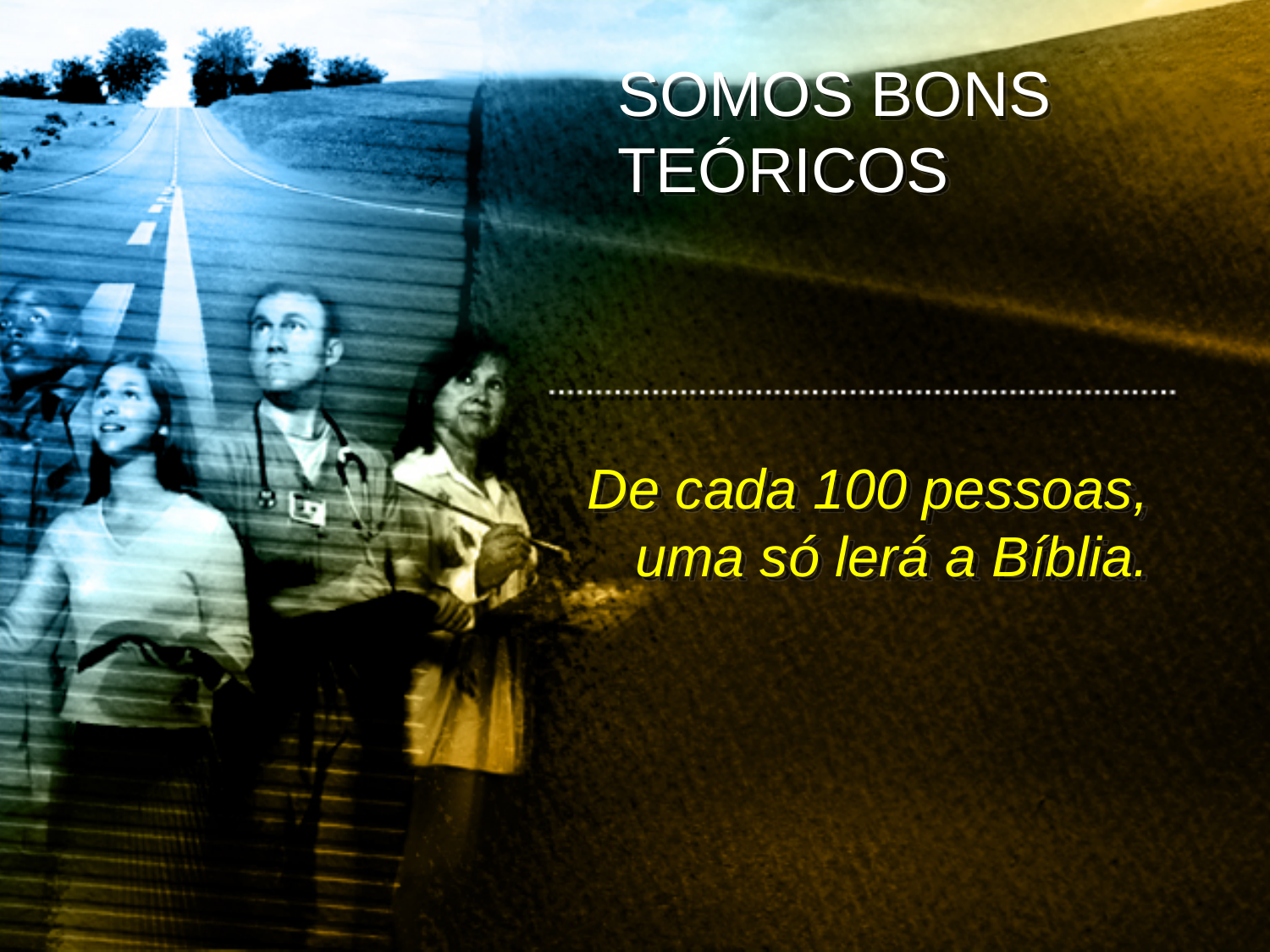

SOMOS BONS TEÓRICOS
De cada 100 pessoas, uma só lerá a Bíblia.